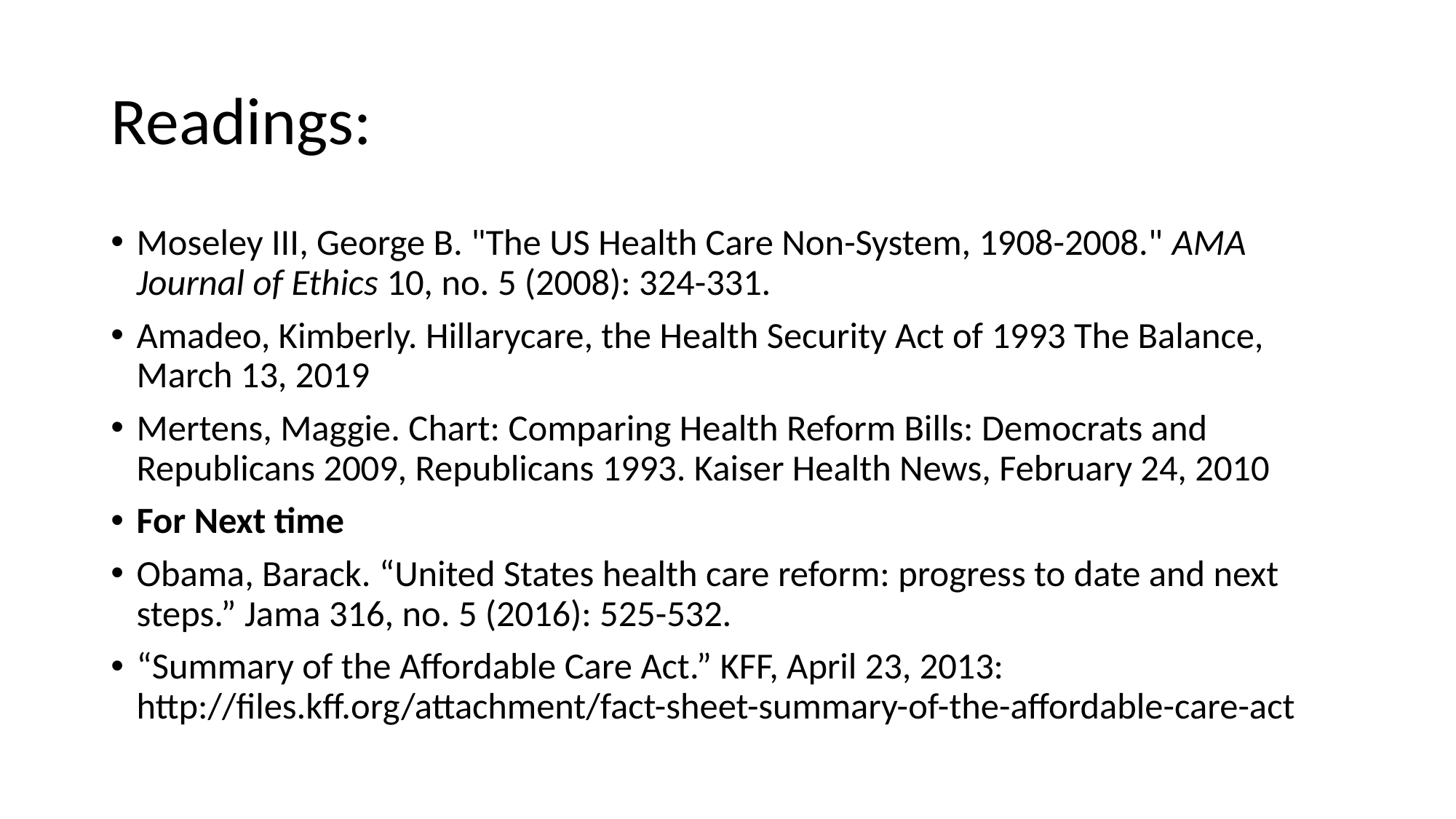

# Readings:
Moseley III, George B. "The US Health Care Non-System, 1908-2008." AMA Journal of Ethics 10, no. 5 (2008): 324-331.
Amadeo, Kimberly. Hillarycare, the Health Security Act of 1993 The Balance, March 13, 2019
Mertens, Maggie. Chart: Comparing Health Reform Bills: Democrats and Republicans 2009, Republicans 1993. Kaiser Health News, February 24, 2010
For Next time
Obama, Barack. “United States health care reform: progress to date and next steps.” Jama 316, no. 5 (2016): 525-532.
“Summary of the Affordable Care Act.” KFF, April 23, 2013: http://files.kff.org/attachment/fact-sheet-summary-of-the-affordable-care-act